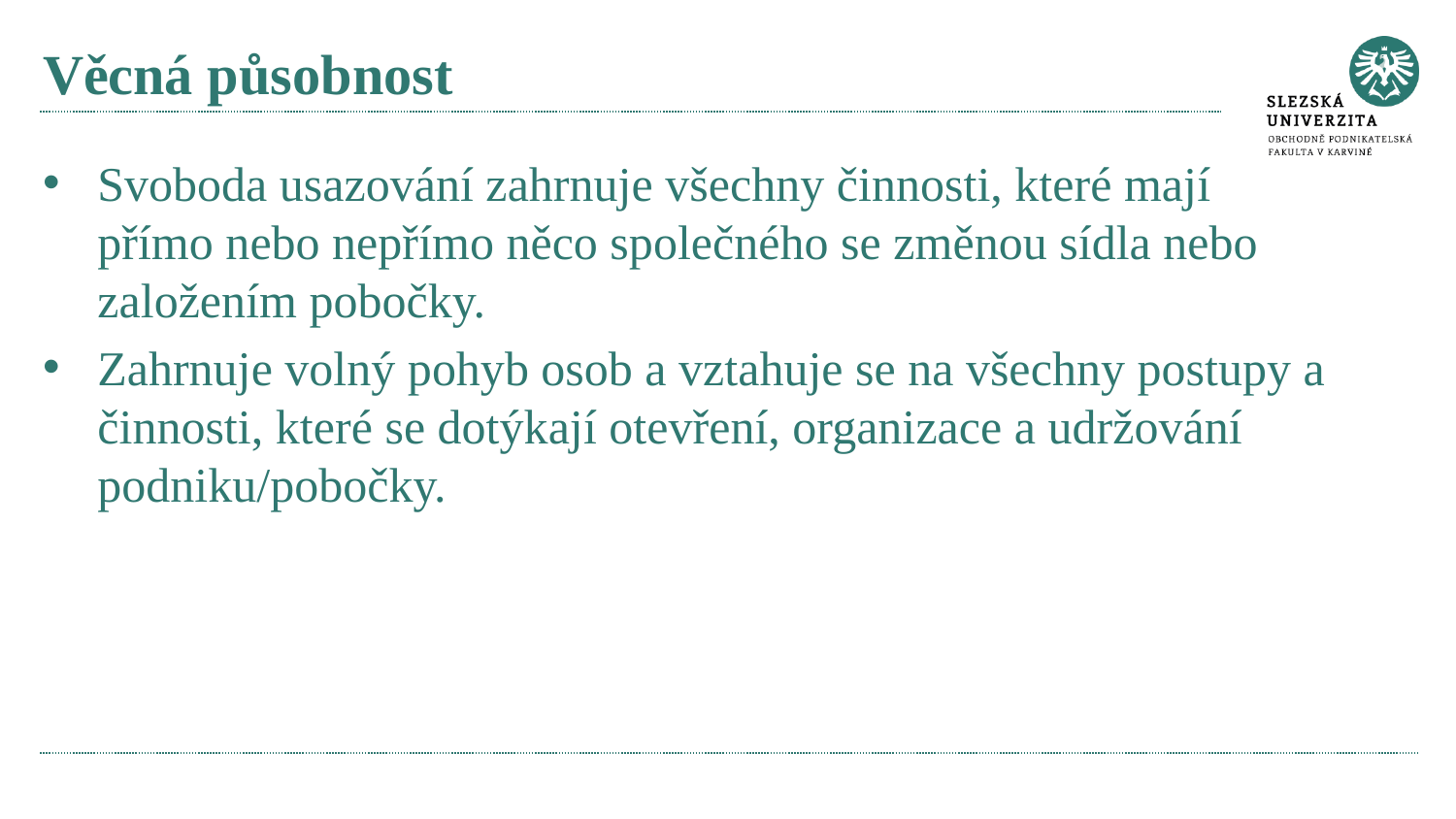

# Věcná působnost
Svoboda usazování zahrnuje všechny činnosti, které mají přímo nebo nepřímo něco společného se změnou sídla nebo založením pobočky.
Zahrnuje volný pohyb osob a vztahuje se na všechny postupy a činnosti, které se dotýkají otevření, organizace a udržování podniku/pobočky.